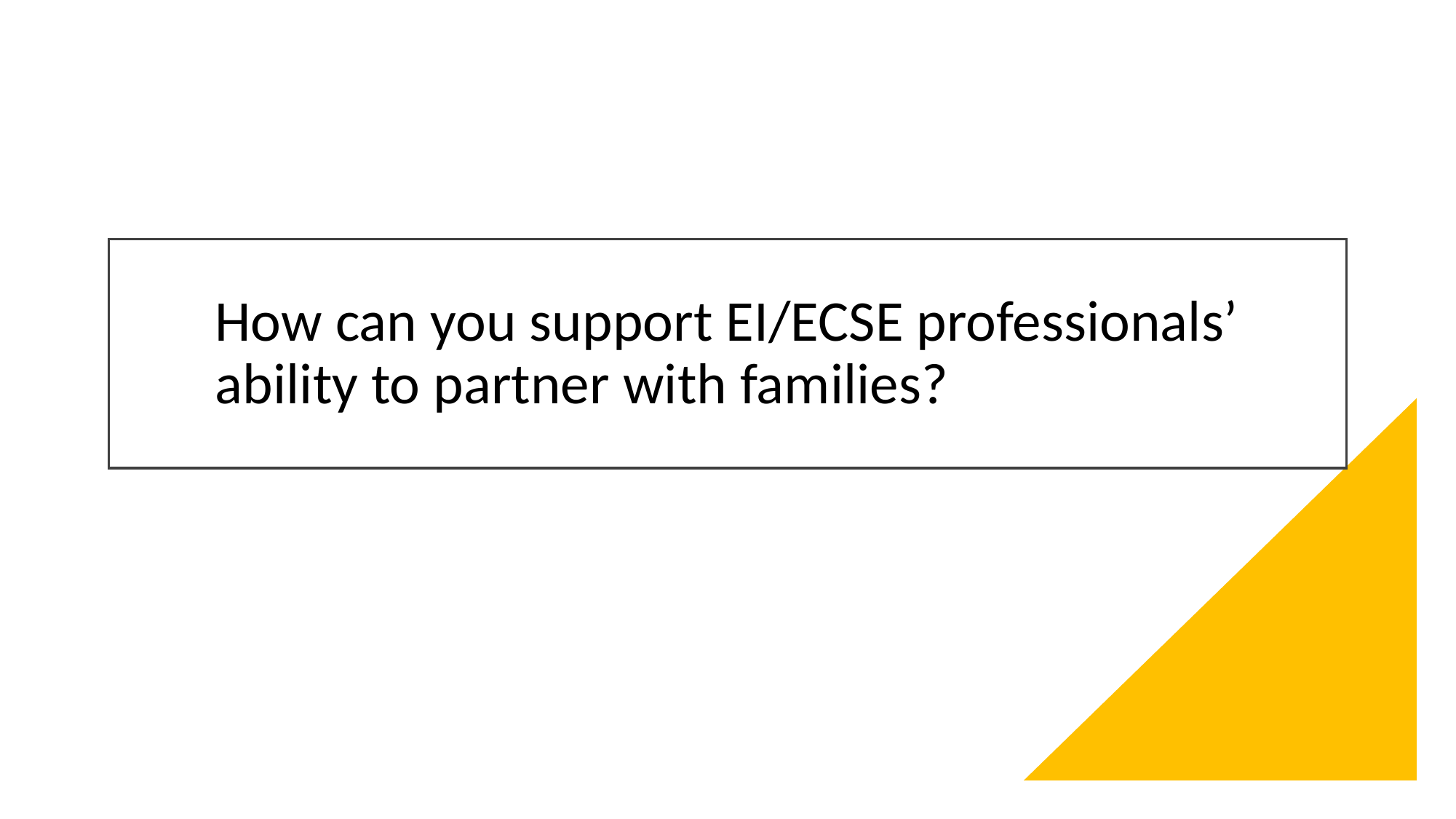

# How can you support EI/ECSE professionals’ ability to partner with families?